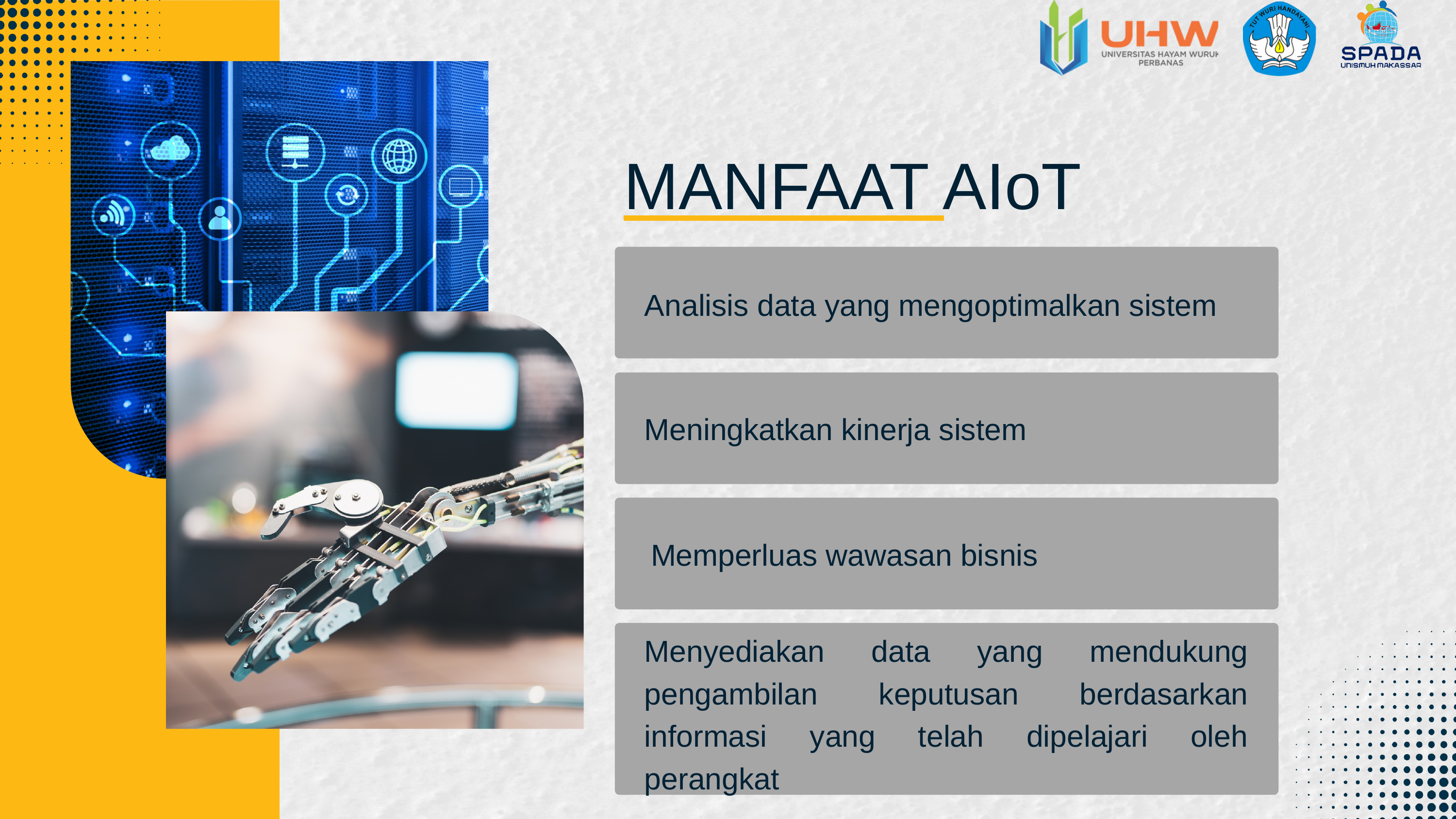

MANFAAT AIoT

Analisis data yang mengoptimalkan sistem

Meningkatkan kinerja sistem

Memperluas wawasan bisnis

Menyediakan data yang mendukung pengambilan keputusan berdasarkan informasi yang telah dipelajari oleh perangkat